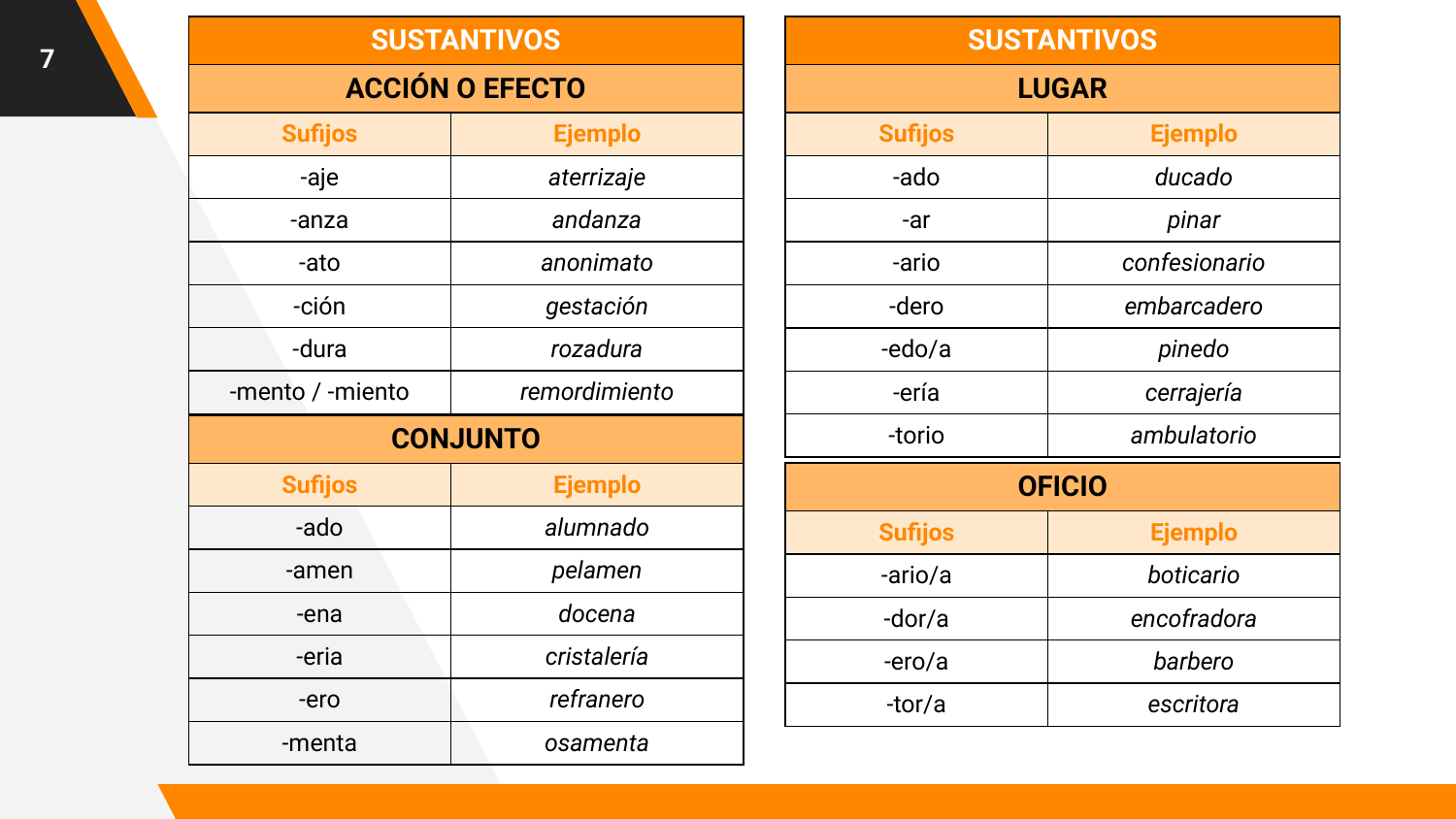

7
| SUSTANTIVOS |  |
| --- | --- |
| ACCIÓN O EFECTO |  |
| Sufijos | Ejemplo |
| -aje | aterrizaje |
| -anza | andanza |
| -ato | anonimato |
| -ción | gestación |
| -dura | rozadura |
| -mento / -miento | remordimiento |
| SUSTANTIVOS |  |
| --- | --- |
| LUGAR |  |
| Sufijos | Ejemplo |
| -ado | ducado |
| -ar | pinar |
| -ario | confesionario |
| -dero | embarcadero |
| -edo/a | pinedo |
| -ería | cerrajería |
| -torio | ambulatorio |
| CONJUNTO |  |
| --- | --- |
| Sufijos | Ejemplo |
| -ado | alumnado |
| -amen | pelamen |
| -ena | docena |
| -eria | cristalería |
| -ero | refranero |
| -menta | osamenta |
| OFICIO |  |
| --- | --- |
| Sufijos | Ejemplo |
| -ario/a | boticario |
| -dor/a | encofradora |
| -ero/a | barbero |
| -tor/a | escritora |